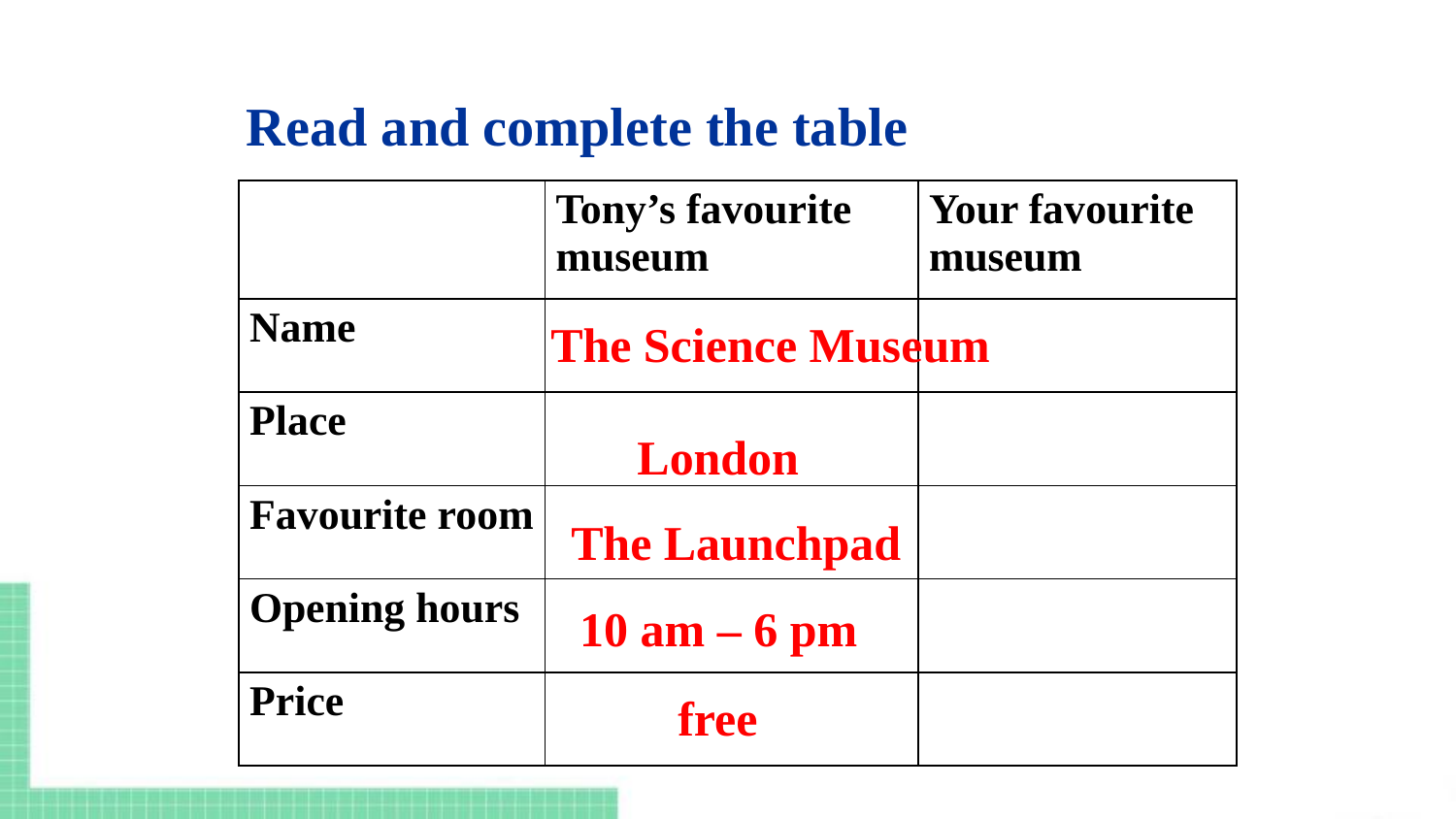

Read and complete the table
|  | Tony’s favourite museum | Your favourite museum |
| --- | --- | --- |
| Name |  |  |
| Place |  |  |
| Favourite room |  |  |
| Opening hours |  |  |
| Price |  |  |
The Science Museum
London
The Launchpad
10 am – 6 pm
free